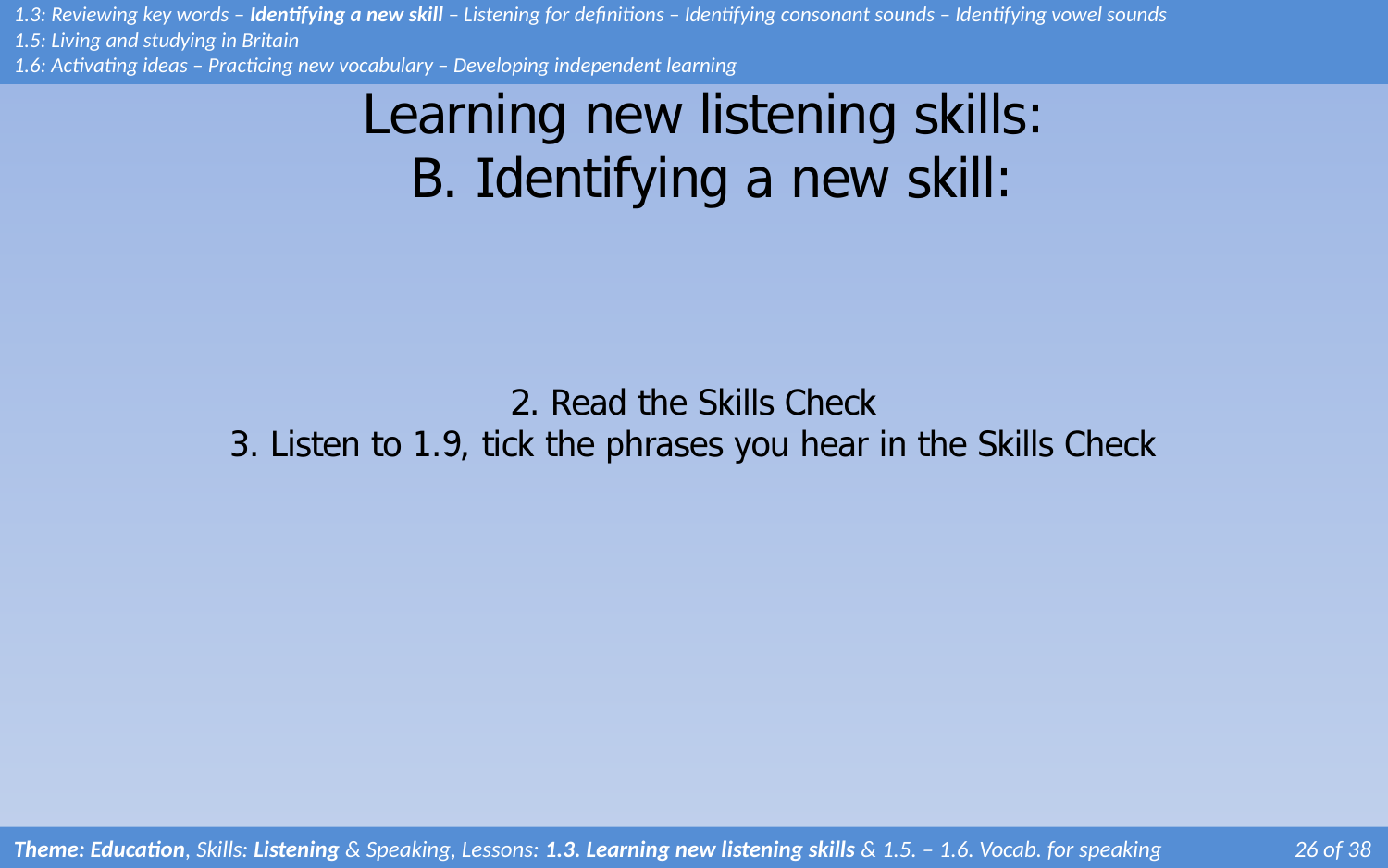

1.3: Reviewing key words – Identifying a new skill – Listening for definitions – Identifying consonant sounds – Identifying vowel sounds
1.5: Living and studying in Britain
1.6: Activating ideas – Practicing new vocabulary – Developing independent learning
# Learning new listening skills: B. Identifying a new skill:
2. Read the Skills Check
3. Listen to 1.9, tick the phrases you hear in the Skills Check
Theme: Education, Skills: Listening & Speaking, Lessons: 1.3. Learning new listening skills & 1.5. – 1.6. Vocab. for speaking    	      26 of 38